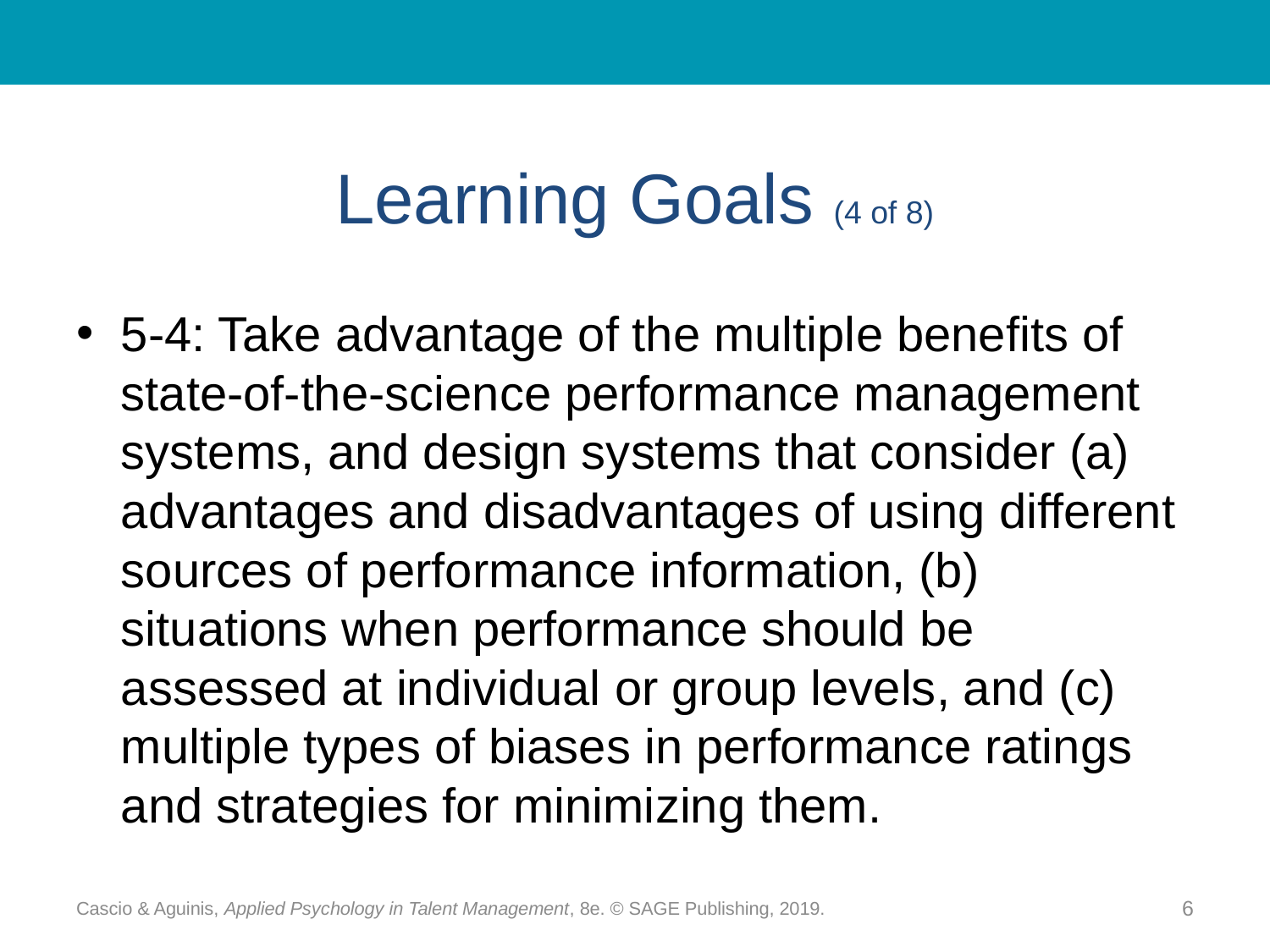

# Learning Goals (4 of 8)
5-4: Take advantage of the multiple benefits of state-of-the-science performance management systems, and design systems that consider (a) advantages and disadvantages of using different sources of performance information, (b) situations when performance should be assessed at individual or group levels, and (c) multiple types of biases in performance ratings and strategies for minimizing them.

Cascio & Aguinis, Applied Psychology in Talent Management, 8e. © SAGE Publishing, 2019.
6